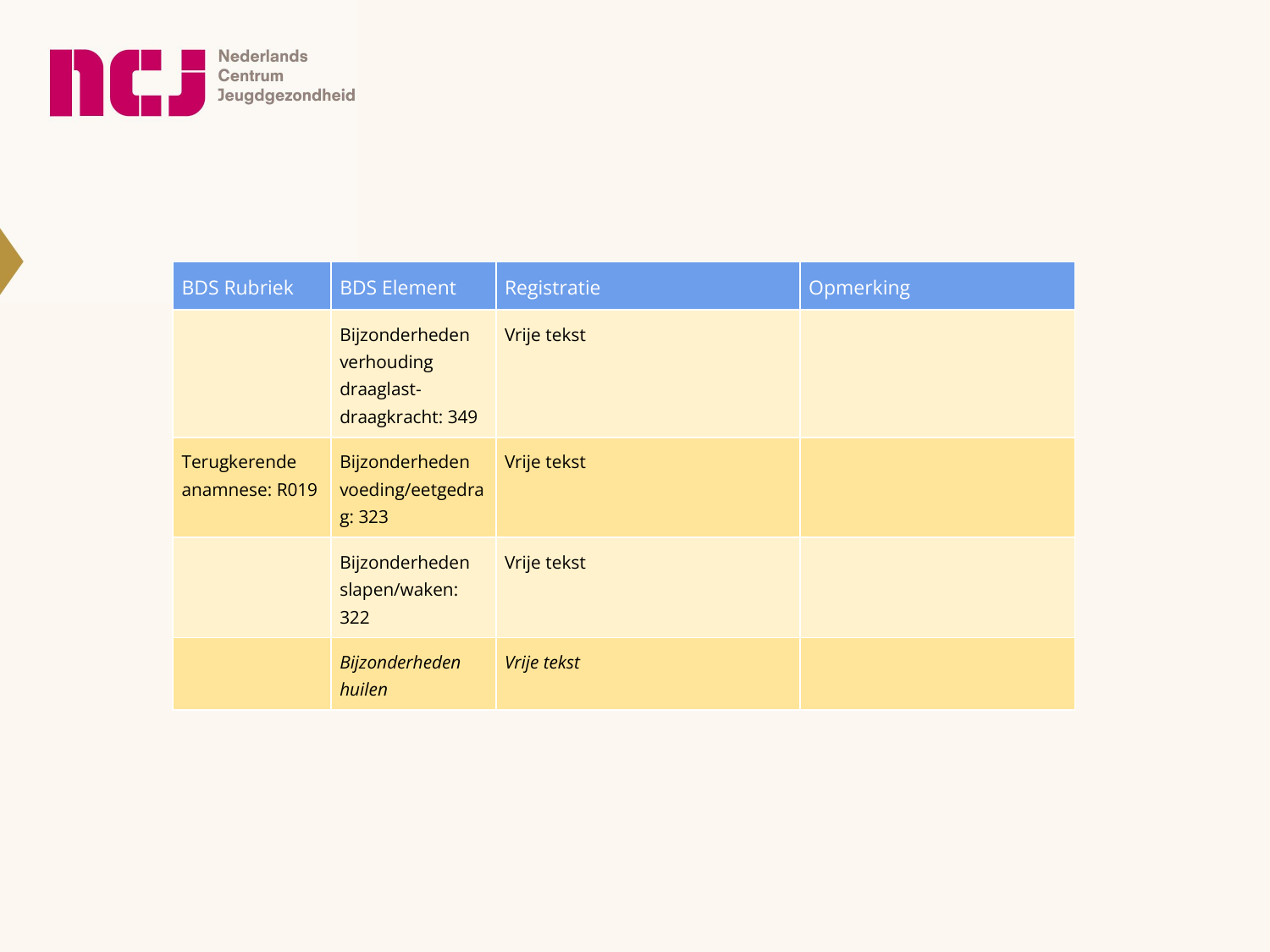

| BDS Rubriek | BDS Element | Registratie | Opmerking |
| --- | --- | --- | --- |
|  | Bijzonderheden verhouding draaglast-draagkracht: 349 | Vrije tekst |  |
| Terugkerende anamnese: R019 | Bijzonderheden voeding/eetgedrag: 323 | Vrije tekst |  |
|  | Bijzonderheden slapen/waken: 322 | Vrije tekst |  |
|  | Bijzonderheden huilen | Vrije tekst |  |